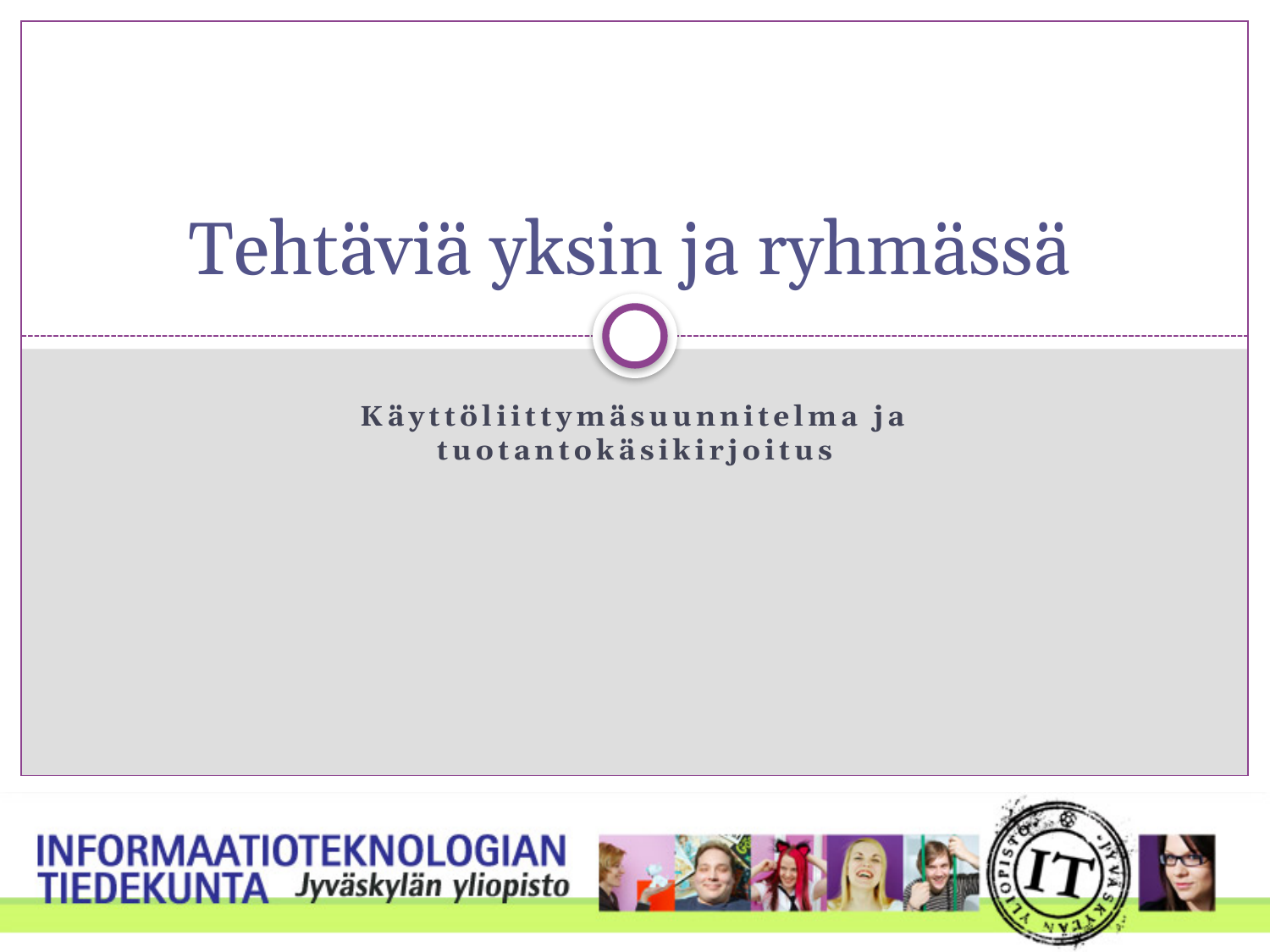

# Tehtäviä yksin ja ryhmässä
Käyttöliittymäsuunnitelma ja tuotantokäsikirjoitus